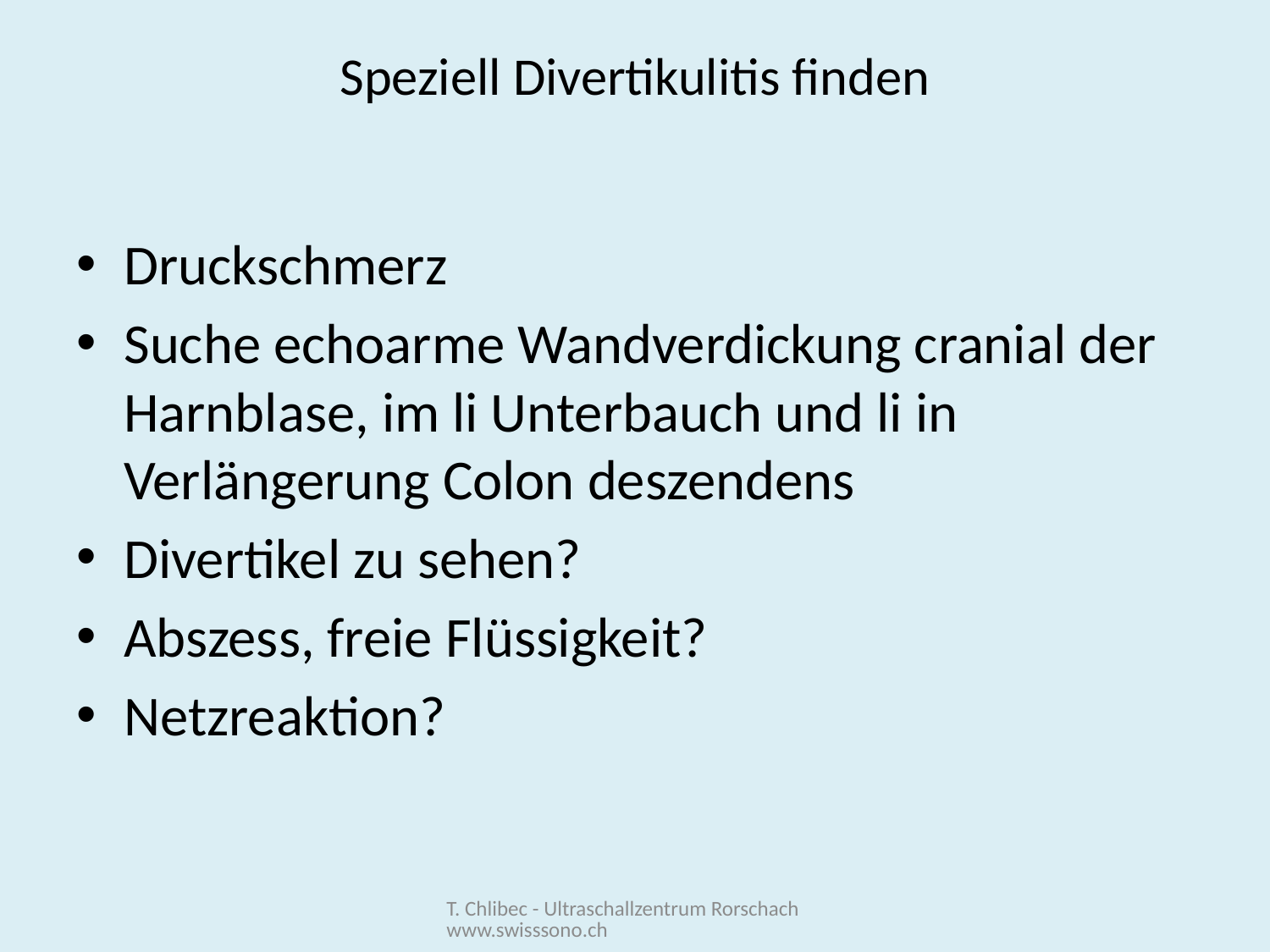

# Speziell Divertikulitis finden
Druckschmerz
Suche echoarme Wandverdickung cranial der Harnblase, im li Unterbauch und li in Verlängerung Colon deszendens
Divertikel zu sehen?
Abszess, freie Flüssigkeit?
Netzreaktion?
T. Chlibec - Ultraschallzentrum Rorschach   www.swisssono.ch